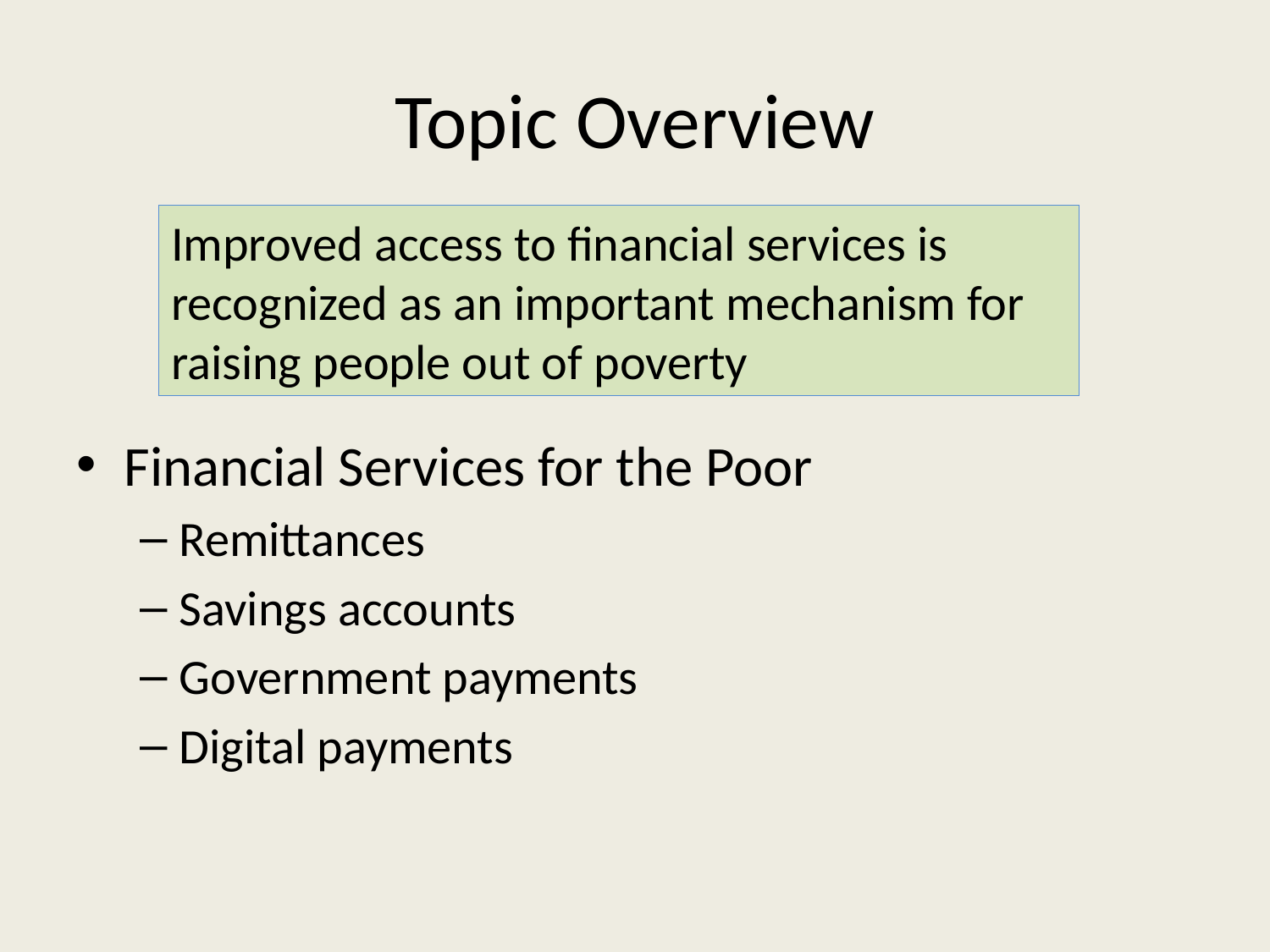

# Topic Overview
Improved access to financial services is recognized as an important mechanism for raising people out of poverty
Financial Services for the Poor
Remittances
Savings accounts
Government payments
Digital payments